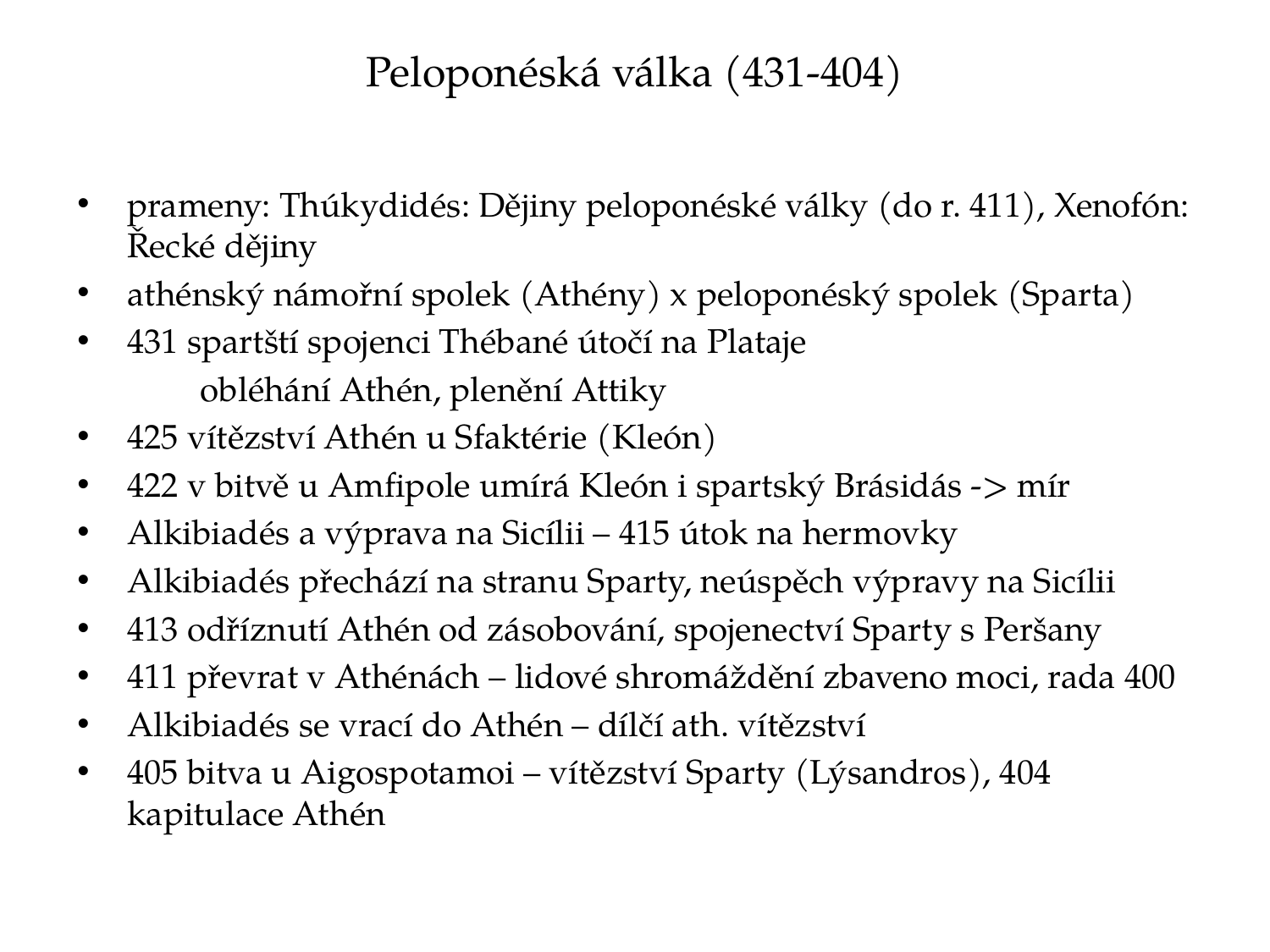

Peloponéská válka (431-404)
prameny: Thúkydidés: Dějiny peloponéské války (do r. 411), Xenofón: Řecké dějiny
athénský námořní spolek (Athény) x peloponéský spolek (Sparta)
431 spartští spojenci Thébané útočí na Plataje
	obléhání Athén, plenění Attiky
425 vítězství Athén u Sfaktérie (Kleón)
422 v bitvě u Amfipole umírá Kleón i spartský Brásidás -> mír
Alkibiadés a výprava na Sicílii – 415 útok na hermovky
Alkibiadés přechází na stranu Sparty, neúspěch výpravy na Sicílii
413 odříznutí Athén od zásobování, spojenectví Sparty s Peršany
411 převrat v Athénách – lidové shromáždění zbaveno moci, rada 400
Alkibiadés se vrací do Athén – dílčí ath. vítězství
405 bitva u Aigospotamoi – vítězství Sparty (Lýsandros), 404 kapitulace Athén